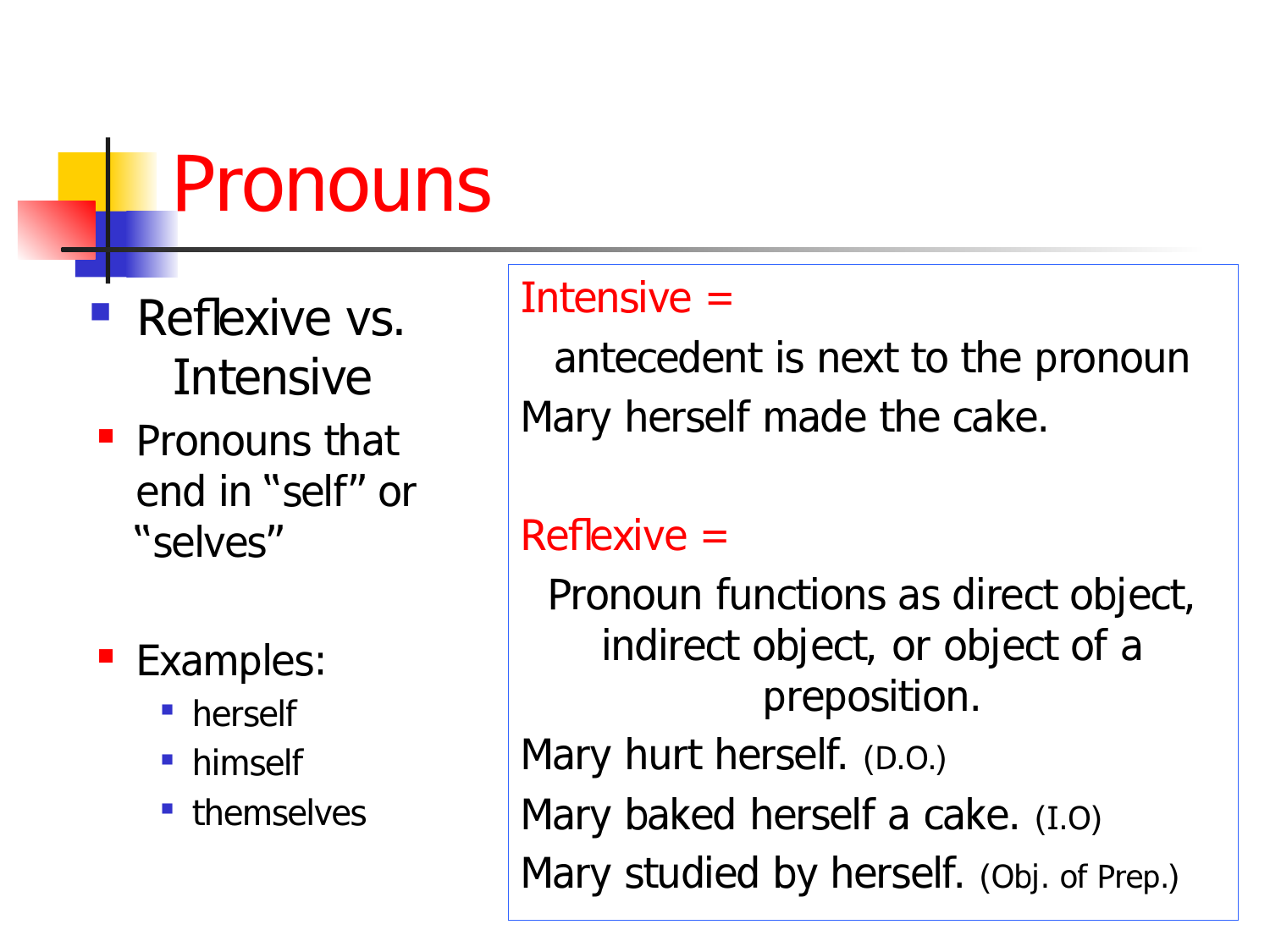

# Pronouns
Intensive =
antecedent is next to the pronoun
Mary herself made the cake.

Reflexive =
Pronoun functions as direct object, indirect object, or object of a preposition.
Mary hurt herself. (D.O.)
Mary baked herself a cake. (I.O)
Mary studied by herself. (Obj. of Prep.)
Reflexive vs. Intensive
Pronouns that end in “self” or “selves”

Examples:
herself
himself
themselves